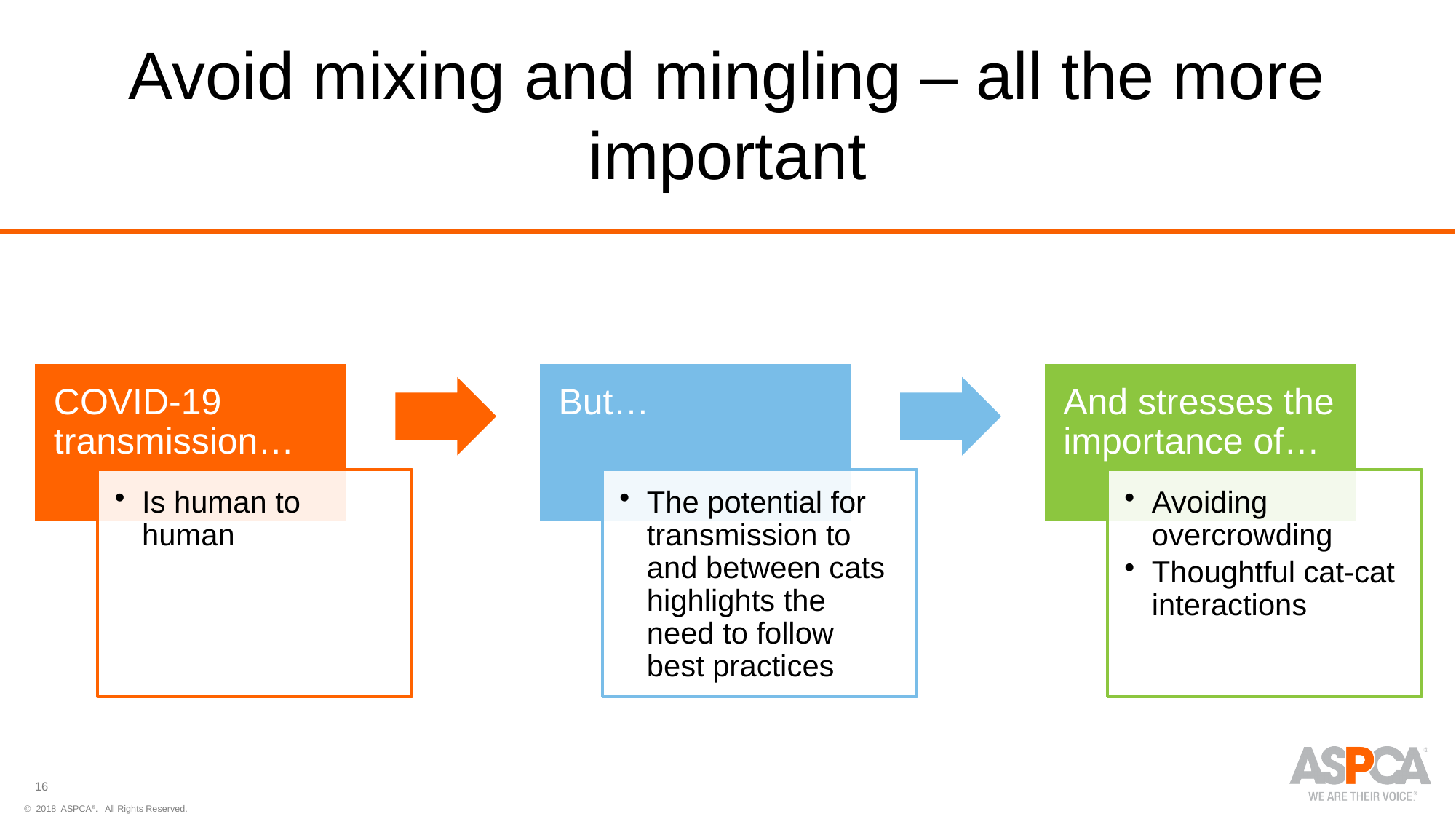

Avoid mixing and mingling – all the more important
COVID-19 transmission…
Is human to human

But…
The potential for transmission to and between cats highlights the need to follow best practices

And stresses the importance of…
Avoiding overcrowding
Thoughtful cat-cat interactions